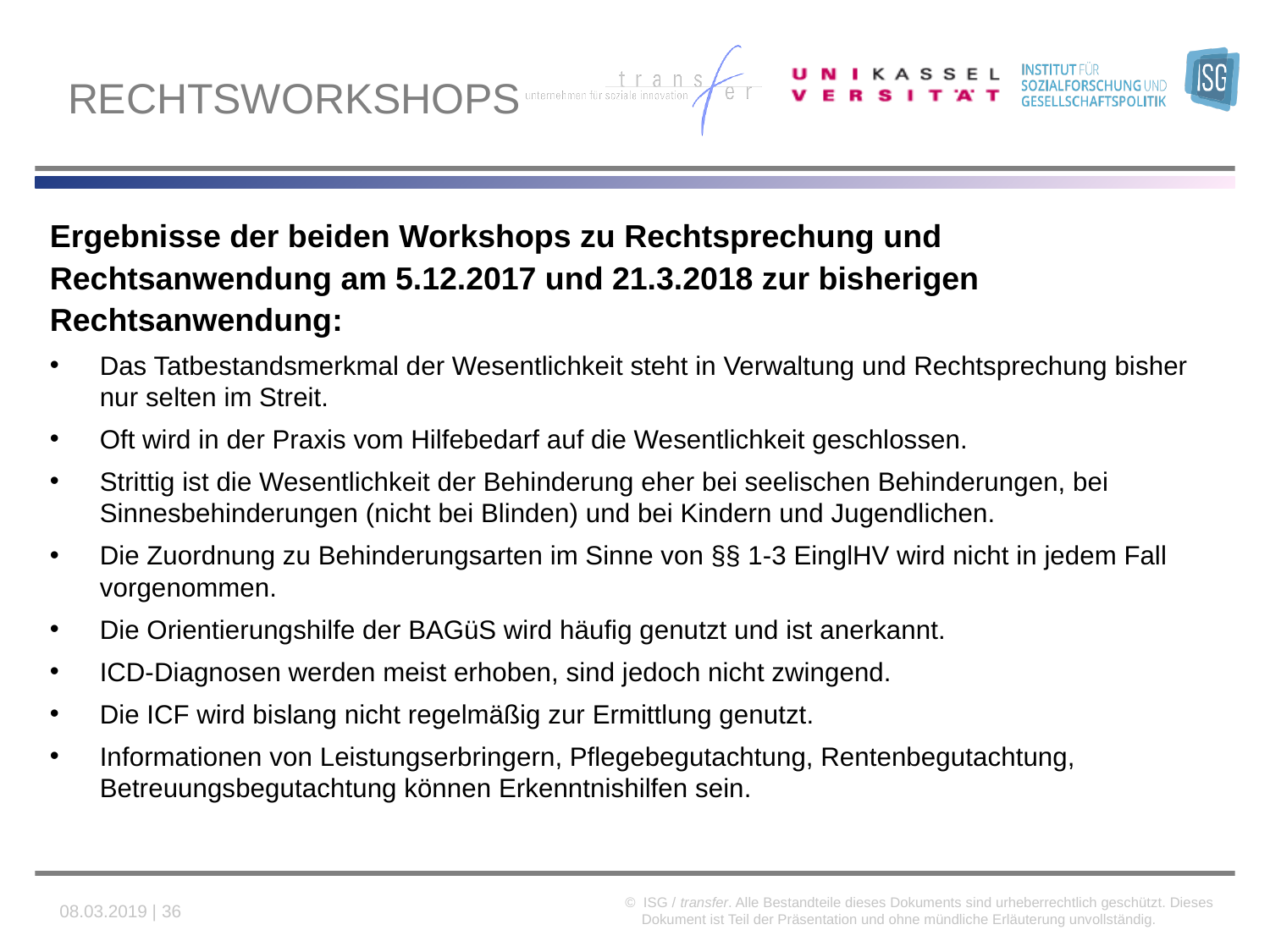

# Rechtsworkshops
Ergebnisse der beiden Workshops zu Rechtsprechung und Rechtsanwendung am 5.12.2017 und 21.3.2018 zur bisherigen Rechtsanwendung:
Das Tatbestandsmerkmal der Wesentlichkeit steht in Verwaltung und Rechtsprechung bisher nur selten im Streit.
Oft wird in der Praxis vom Hilfebedarf auf die Wesentlichkeit geschlossen.
Strittig ist die Wesentlichkeit der Behinderung eher bei seelischen Behinderungen, bei Sinnesbehinderungen (nicht bei Blinden) und bei Kindern und Jugendlichen.
Die Zuordnung zu Behinderungsarten im Sinne von §§ 1-3 EinglHV wird nicht in jedem Fall vorgenommen.
Die Orientierungshilfe der BAGüS wird häufig genutzt und ist anerkannt.
ICD-Diagnosen werden meist erhoben, sind jedoch nicht zwingend.
Die ICF wird bislang nicht regelmäßig zur Ermittlung genutzt.
Informationen von Leistungserbringern, Pflegebegutachtung, Rentenbegutachtung, Betreuungsbegutachtung können Erkenntnishilfen sein.
©  ISG / transfer. Alle Bestandteile dieses Dokuments sind urheberrechtlich geschützt. Dieses Dokument ist Teil der Präsentation und ohne mündliche Erläuterung unvollständig.

08.03.2019 | 36